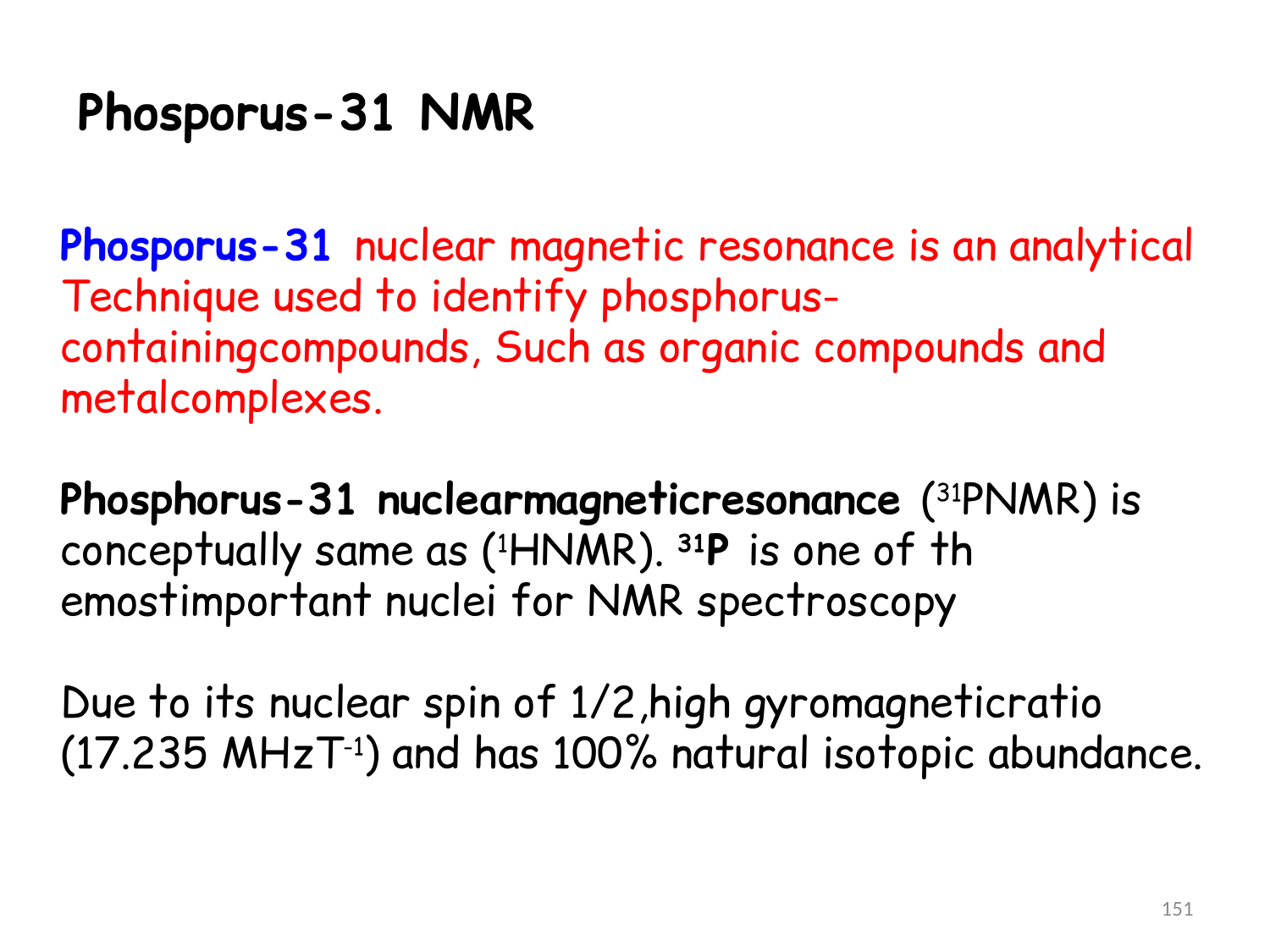

Phosporus-31 NMR
Phosporus-31 nuclear magnetic resonance is an analytical
Technique used to identify phosphorus- containingcompounds, Such as organic compounds and metalcomplexes.

Phosphorus-31 nuclearmagneticresonance (31PNMR) is conceptually same as (1HNMR). 31P is one of th emostimportant nuclei for NMR spectroscopy

Due to its nuclear spin of 1/2,high gyromagneticratio (17.235 MHzT-1) and has 100% natural isotopic abundance.
151